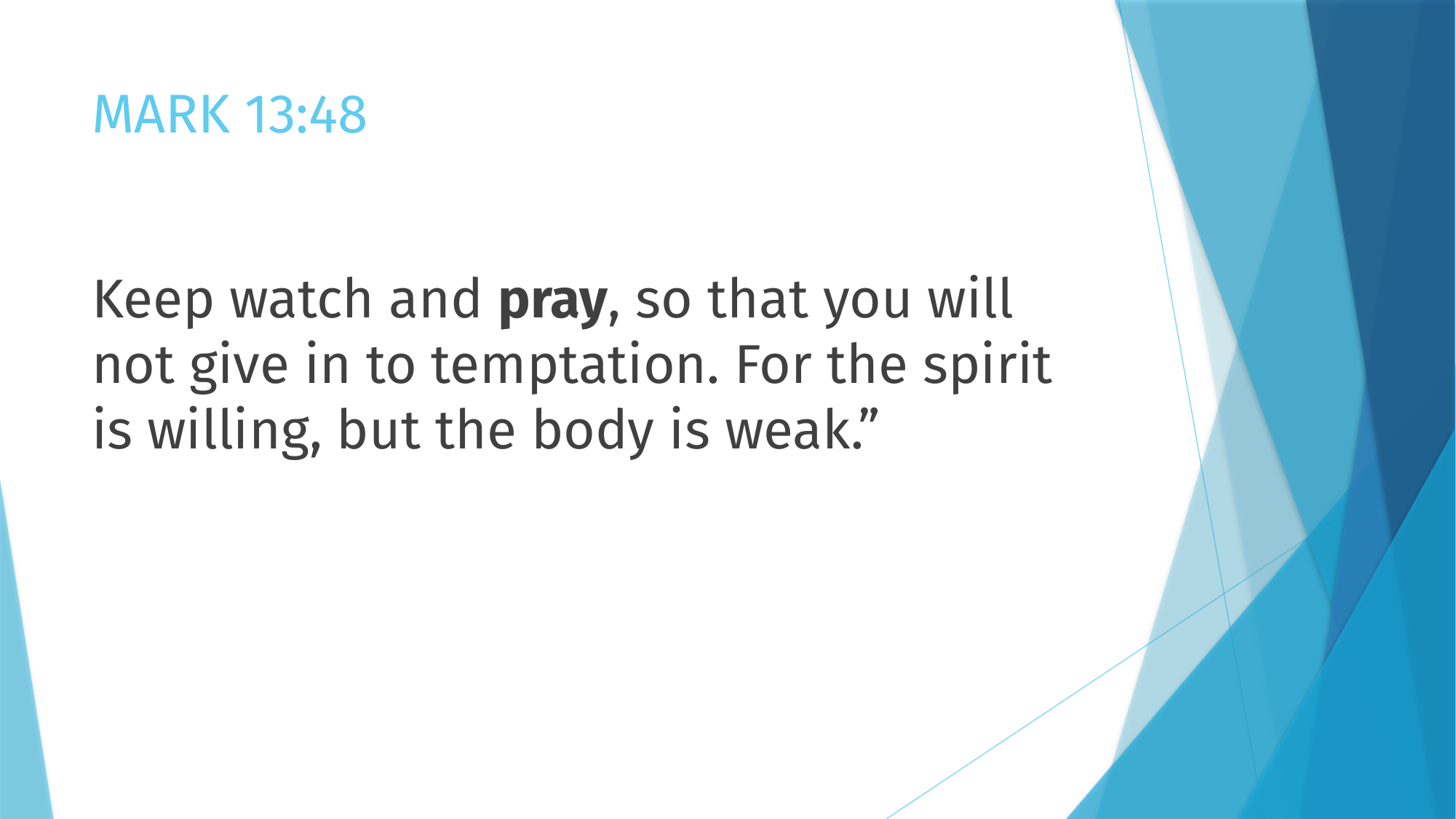

# MARK 13:48
Keep watch and pray, so that you will not give in to temptation. For the spirit is willing, but the body is weak.”